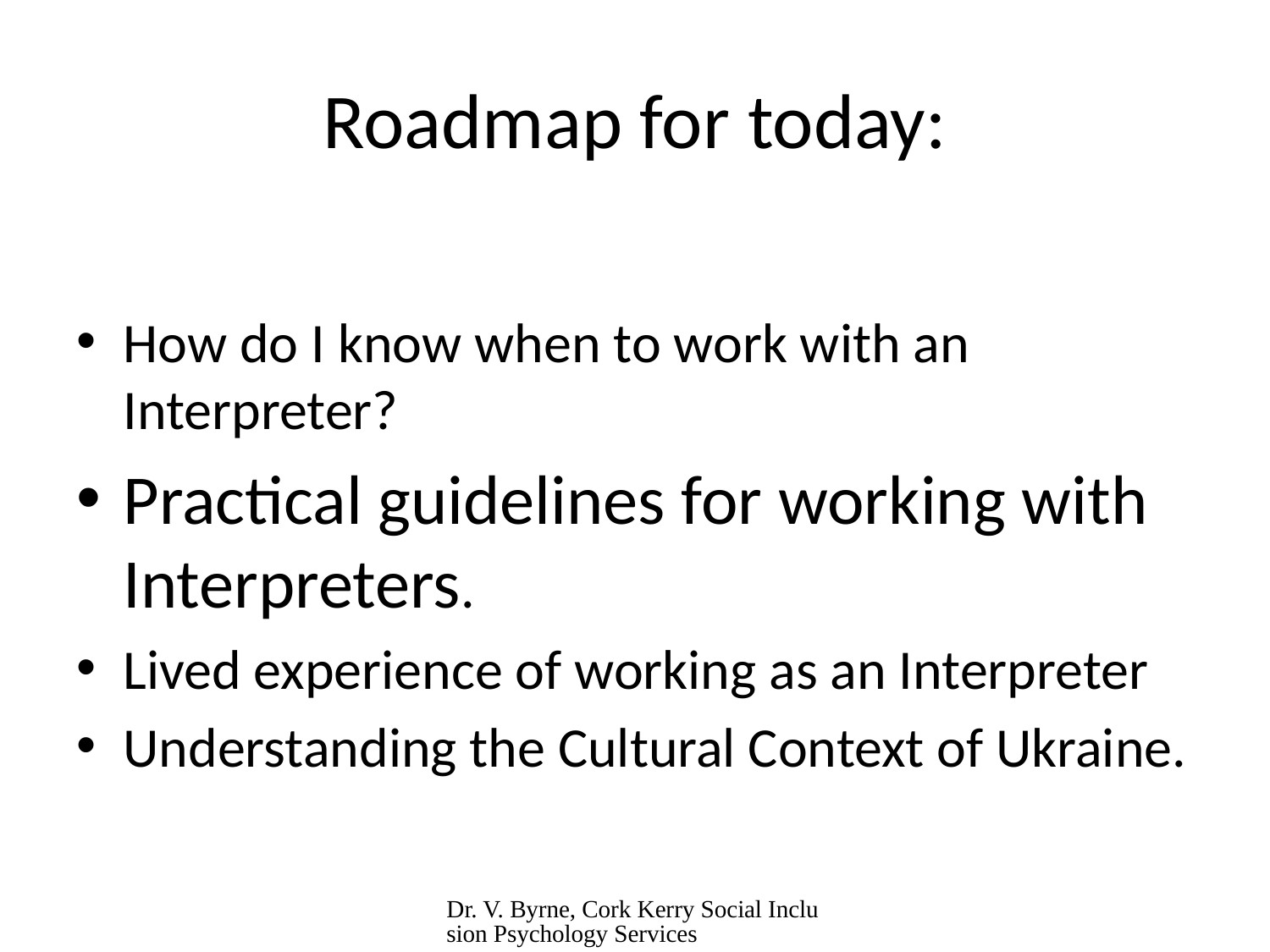

# Roadmap for today:

How do I know when to work with an Interpreter?
Practical guidelines for working with Interpreters.
Lived experience of working as an Interpreter
Understanding the Cultural Context of Ukraine.
Dr. V. Byrne, Cork Kerry Social Inclusion Psychology Services